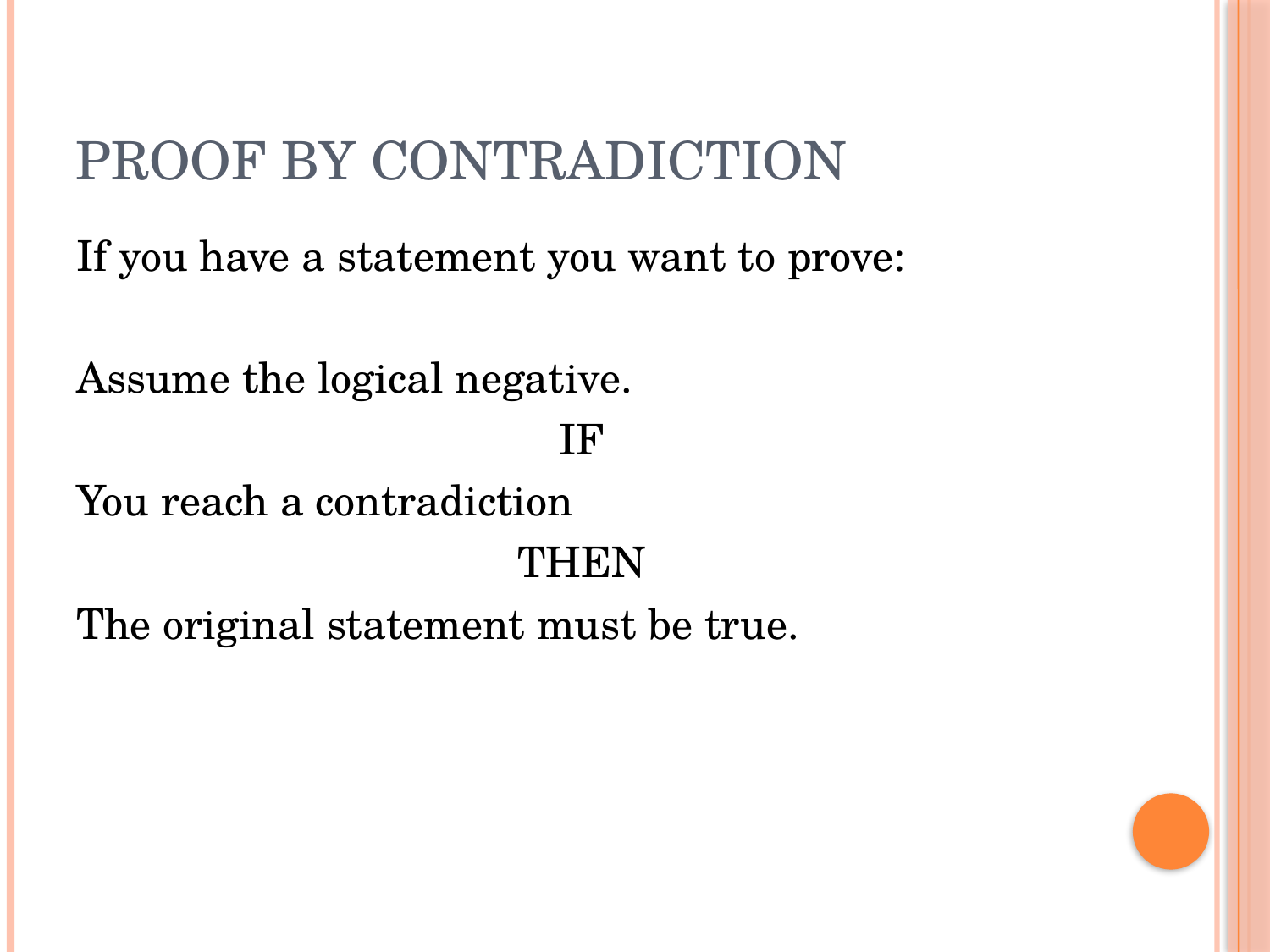

# Proof by Contradiction
If you have a statement you want to prove:

Assume the logical negative.
IF
You reach a contradiction
THEN
The original statement must be true.